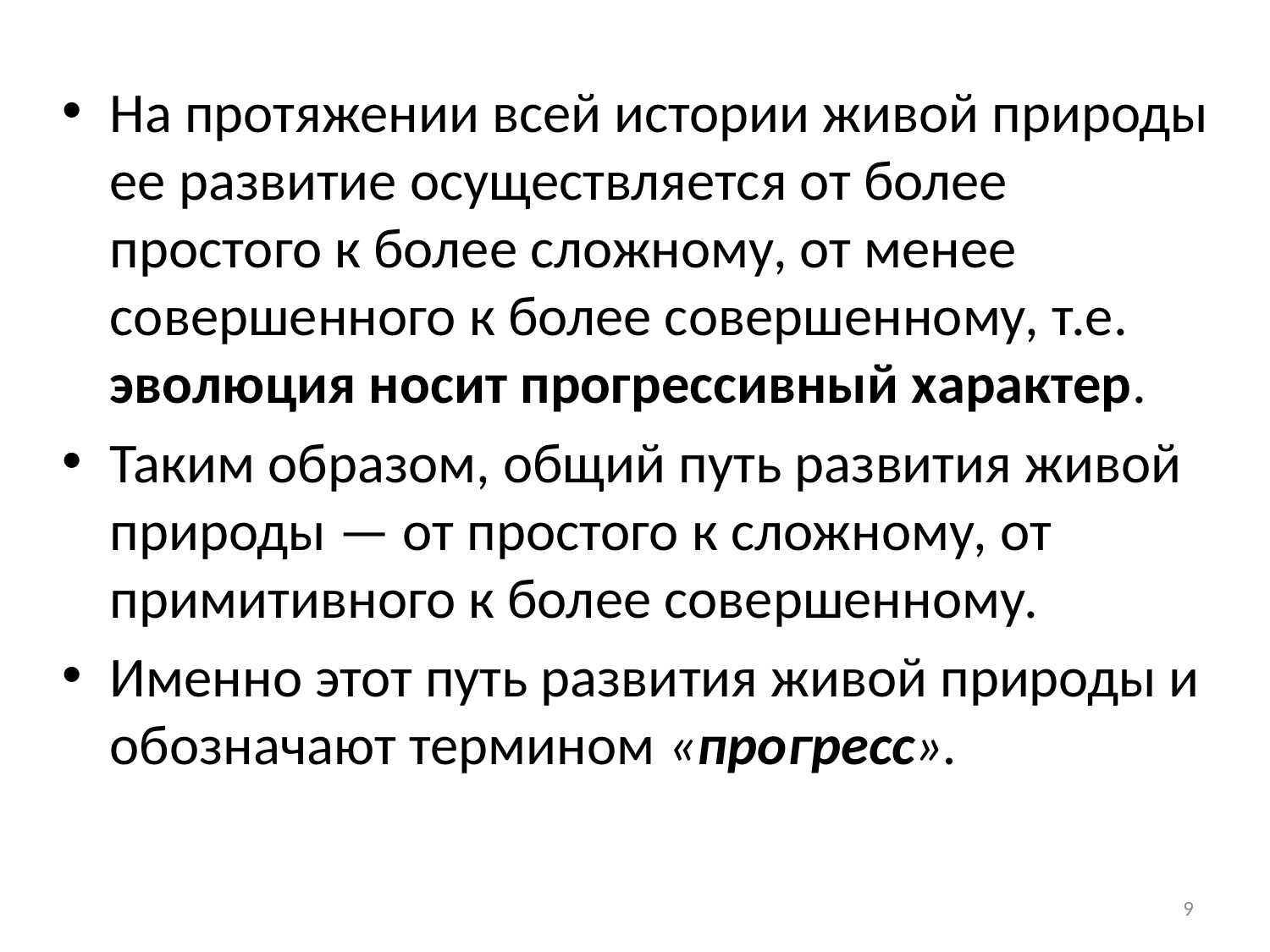

На протяжении всей истории живой природы ее развитие осуществляется от более простого к более сложному, от менее совершенного к более совершенному, т.е. эволюция носит прогрессивный характер.
Таким образом, общий путь развития живой природы — от простого к сложному, от примитивного к более совершенному.
Именно этот путь развития живой природы и обозначают термином «прогресс».
9